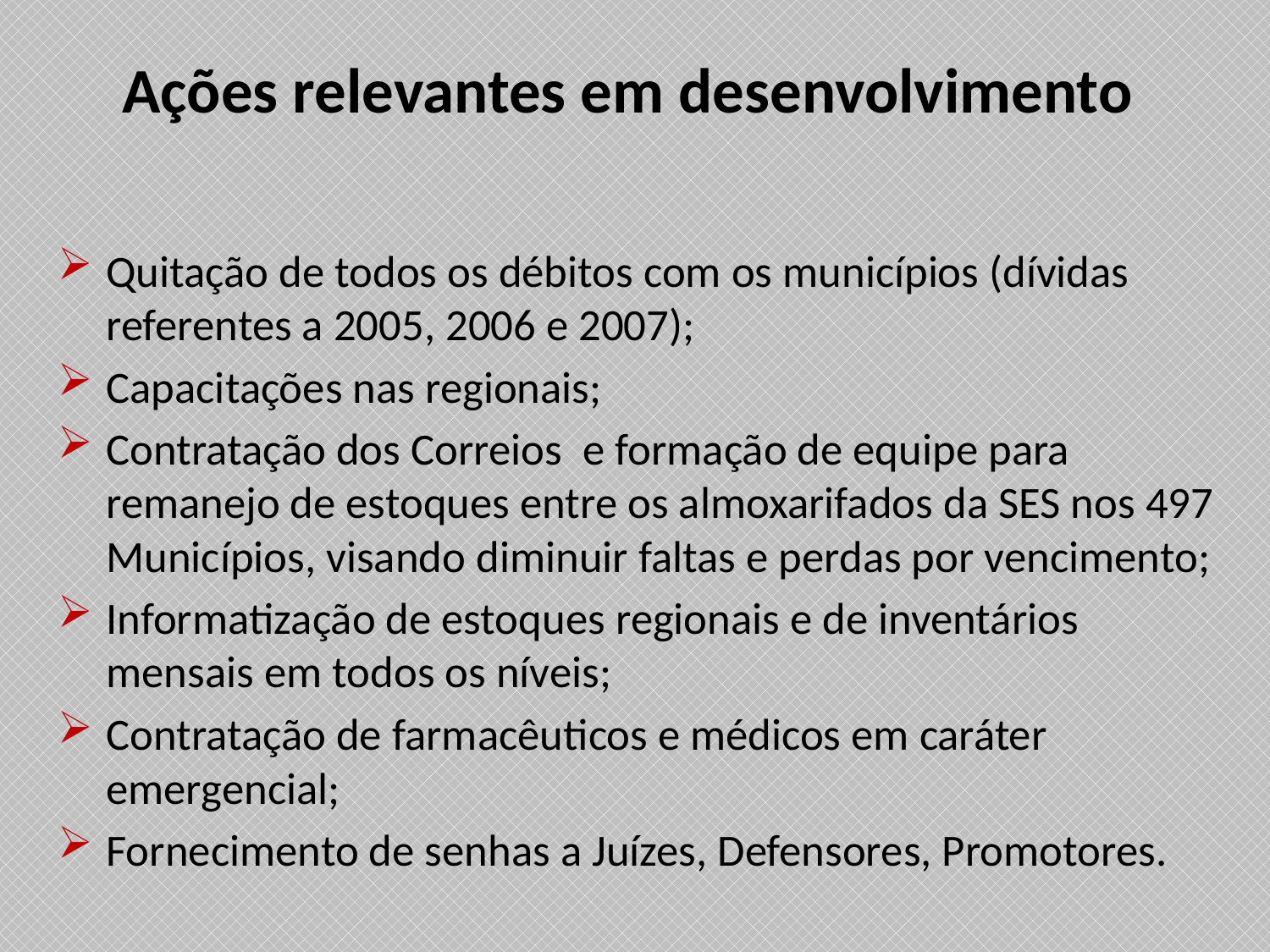

# Ações relevantes em desenvolvimento
Quitação de todos os débitos com os municípios (dívidas referentes a 2005, 2006 e 2007);
Capacitações nas regionais;
Contratação dos Correios  e formação de equipe para remanejo de estoques entre os almoxarifados da SES nos 497 Municípios, visando diminuir faltas e perdas por vencimento;
Informatização de estoques regionais e de inventários mensais em todos os níveis;
Contratação de farmacêuticos e médicos em caráter emergencial;
Fornecimento de senhas a Juízes, Defensores, Promotores.